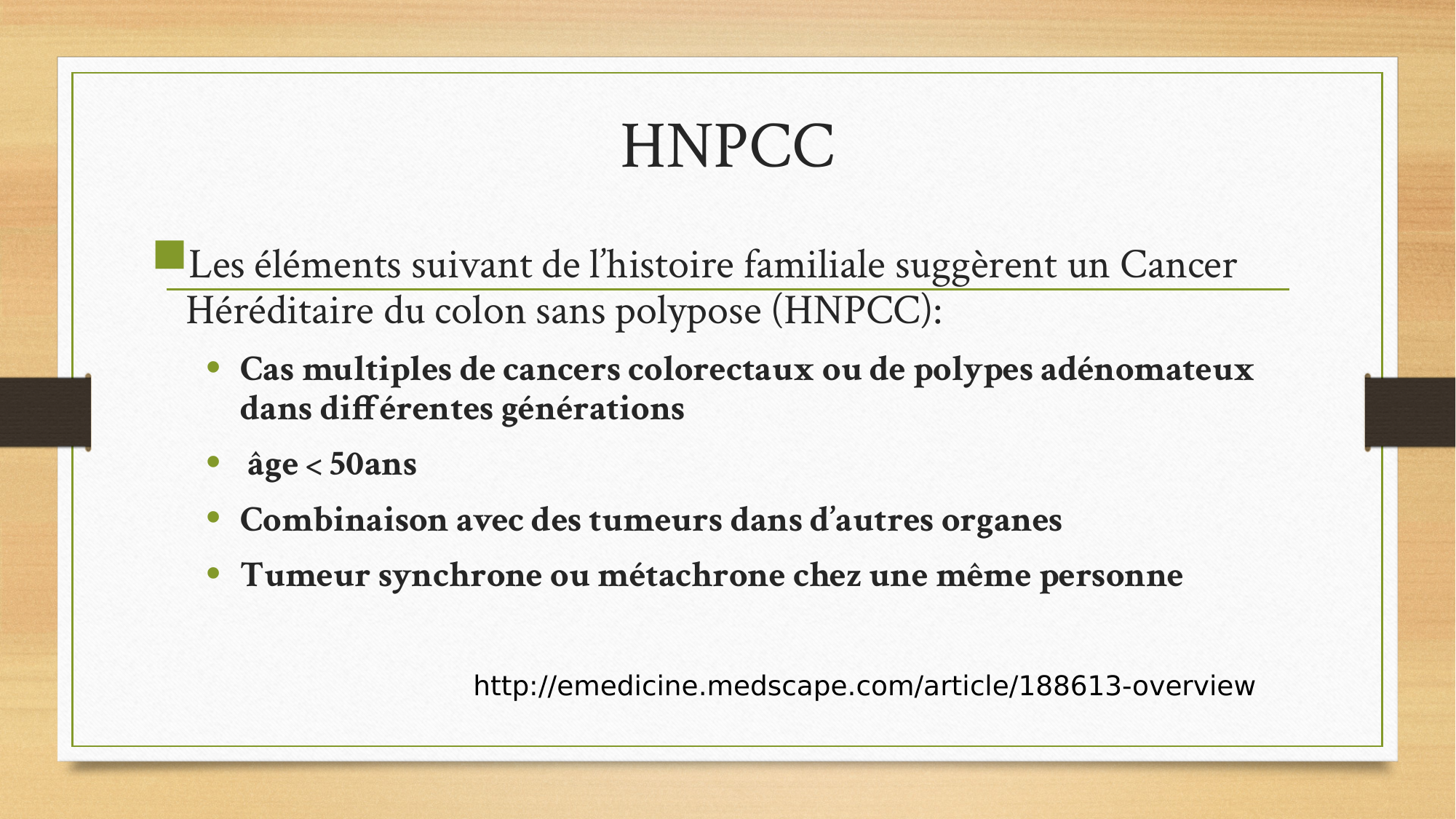

# HNPCC
Les éléments suivant de l’histoire familiale suggèrent un Cancer Héréditaire du colon sans polypose (HNPCC):
Cas multiples de cancers colorectaux ou de polypes adénomateux dans différentes générations
 âge < 50ans
Combinaison avec des tumeurs dans d’autres organes
Tumeur synchrone ou métachrone chez une même personne

http://emedicine.medscape.com/article/188613-overview